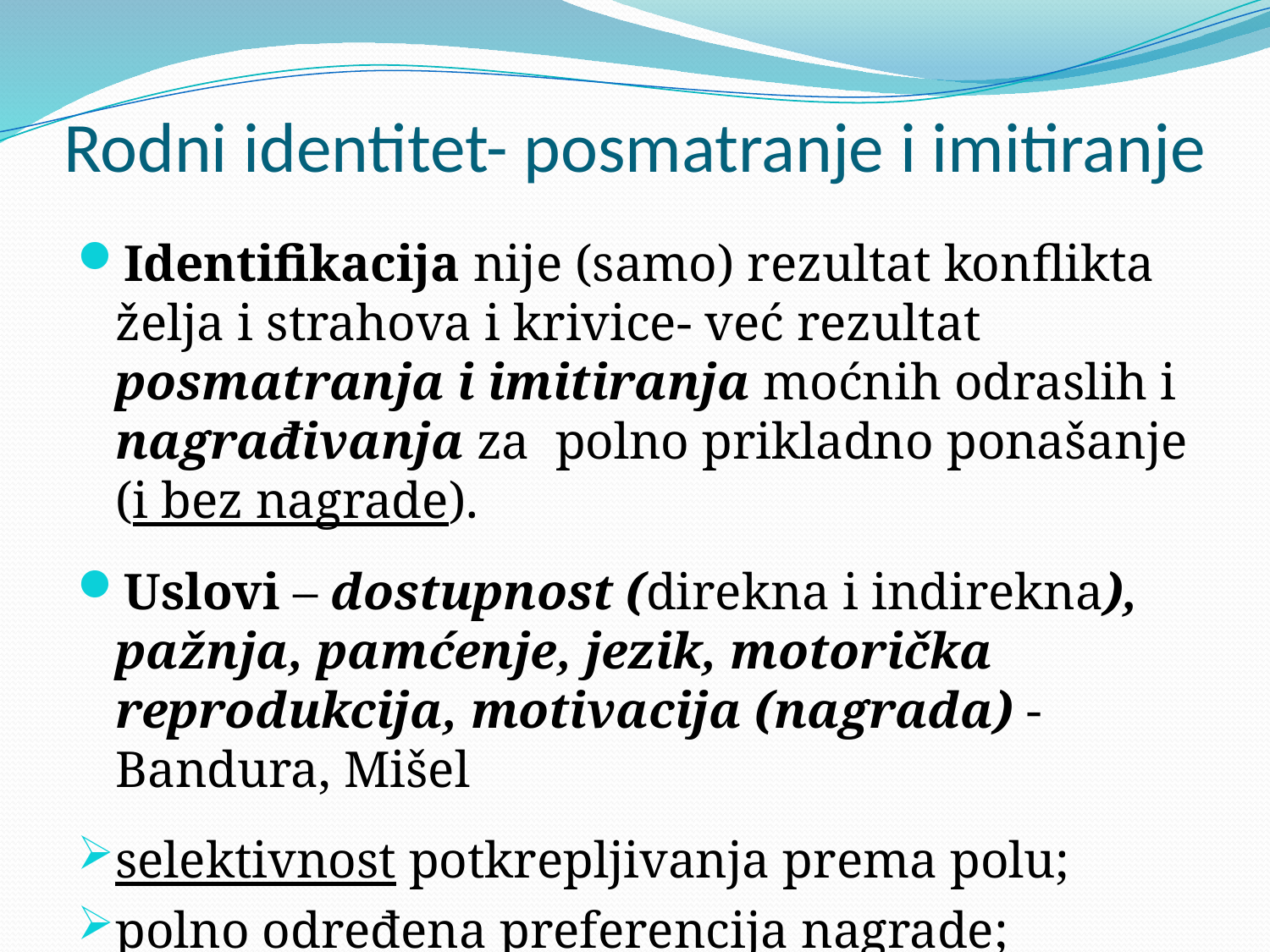

# Rodni identitet- posmatranje i imitiranje
Identifikacija nije (samo) rezultat konflikta želja i strahova i krivice- već rezultat posmatranja i imitiranja moćnih odraslih i nagrađivanja za  polno prikladno ponašanje (i bez nagrade).
Uslovi – dostupnost (direkna i indirekna), pažnja, pamćenje, jezik, motorička reprodukcija, motivacija (nagrada) - Bandura, Mišel
selektivnost potkrepljivanja prema polu;
polno određena preferencija nagrade;